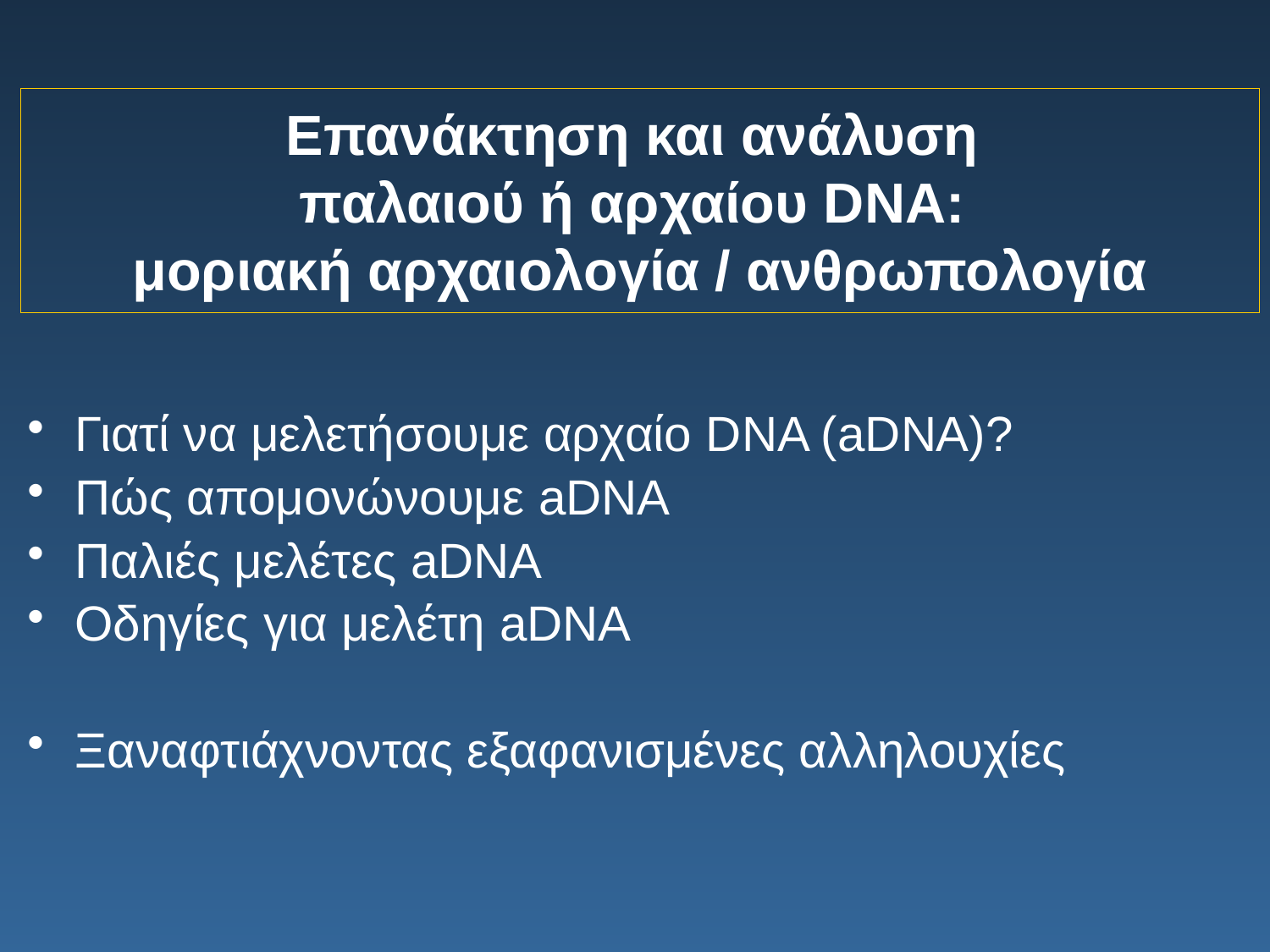

# Επανάκτηση και ανάλυση παλαιού ή αρχαίου DNA: μοριακή αρχαιολογία / ανθρωπολογία
Γιατί να μελετήσουμε αρχαίο DNA (aDNA)?
Πώς απομονώνουμε aDNA
Παλιές μελέτες aDNA
Οδηγίες για μελέτη aDNA

Ξαναφτιάχνοντας εξαφανισμένες αλληλουχίες